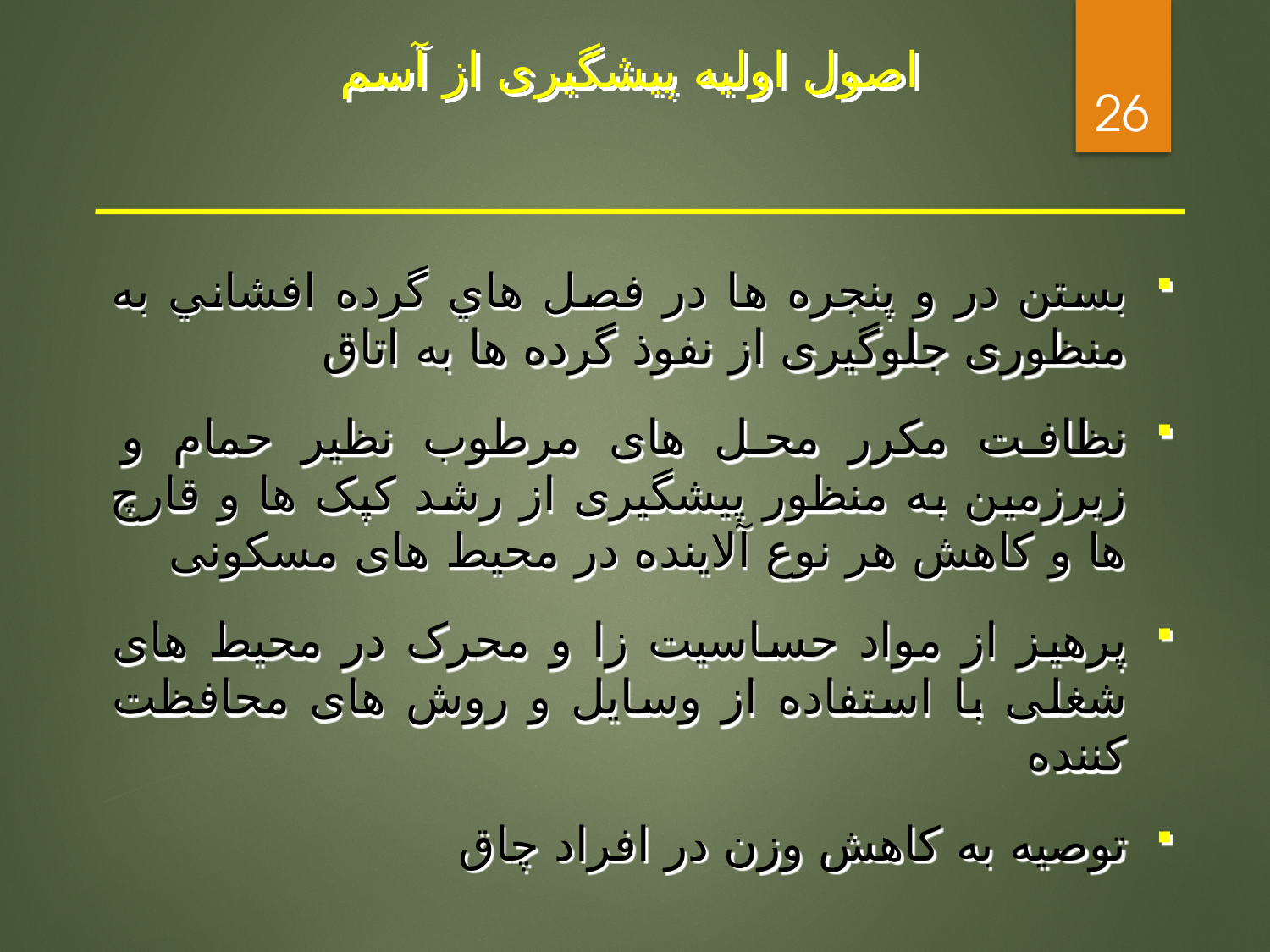

# اصول اولیه پیشگیری از آسم
26

بستن در و پنجره ها در فصل هاي گرده افشاني به منظوری جلوگیری از نفوذ گرده ها به اتاق
نظافت مکرر محل های مرطوب نظیر حمام و زیرزمین به منظور پیشگیری از رشد کپک ها و قارچ ها و کاهش هر نوع آلاینده در محیط های مسکونی
پرهیز از مواد حساسیت زا و محرک در محیط های شغلی با استفاده از وسایل و روش های محافظت کننده
توصیه به کاهش وزن در افراد چاق